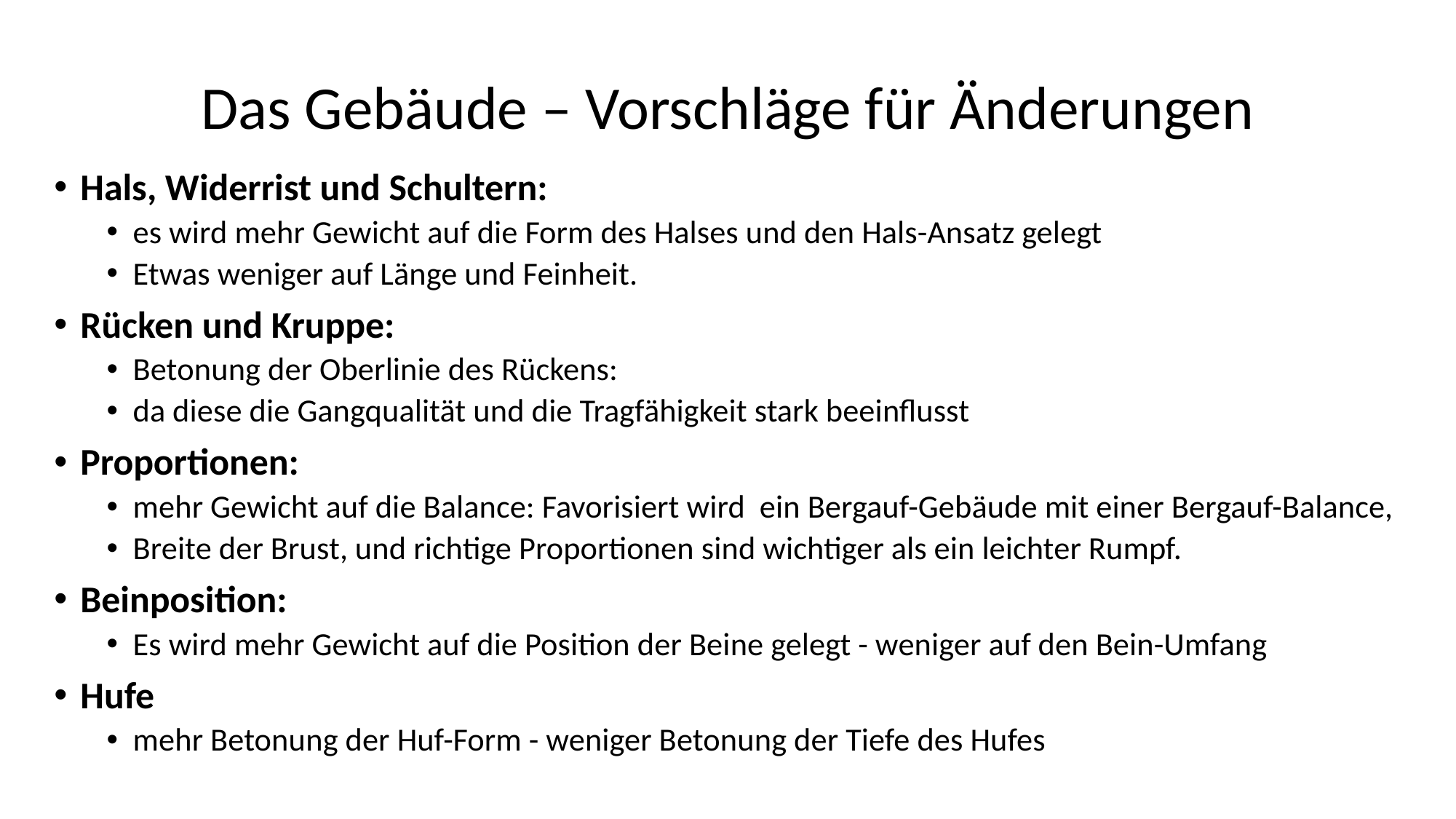

# Das Gebäude – Vorschläge für Änderungen
Hals, Widerrist und Schultern:
es wird mehr Gewicht auf die Form des Halses und den Hals-Ansatz gelegt
Etwas weniger auf Länge und Feinheit.
Rücken und Kruppe:
Betonung der Oberlinie des Rückens:
da diese die Gangqualität und die Tragfähigkeit stark beeinflusst
Proportionen:
mehr Gewicht auf die Balance: Favorisiert wird  ein Bergauf-Gebäude mit einer Bergauf-Balance,
Breite der Brust, und richtige Proportionen sind wichtiger als ein leichter Rumpf.
Beinposition:
Es wird mehr Gewicht auf die Position der Beine gelegt - weniger auf den Bein-Umfang
Hufe
mehr Betonung der Huf-Form - weniger Betonung der Tiefe des Hufes